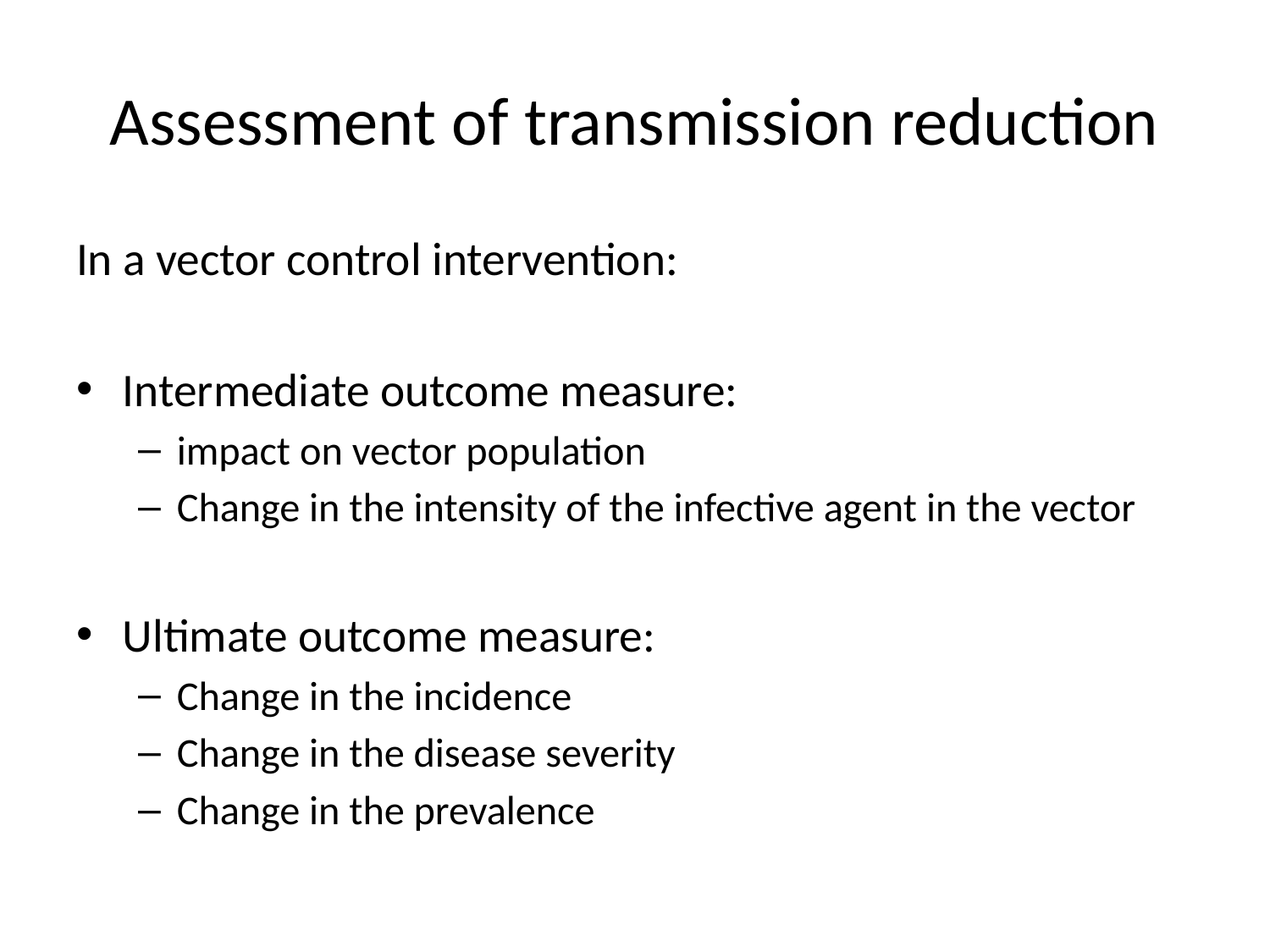

# Assessment of transmission reduction
In a vector control intervention:

Intermediate outcome measure:
impact on vector population
Change in the intensity of the infective agent in the vector

Ultimate outcome measure:
Change in the incidence
Change in the disease severity
Change in the prevalence